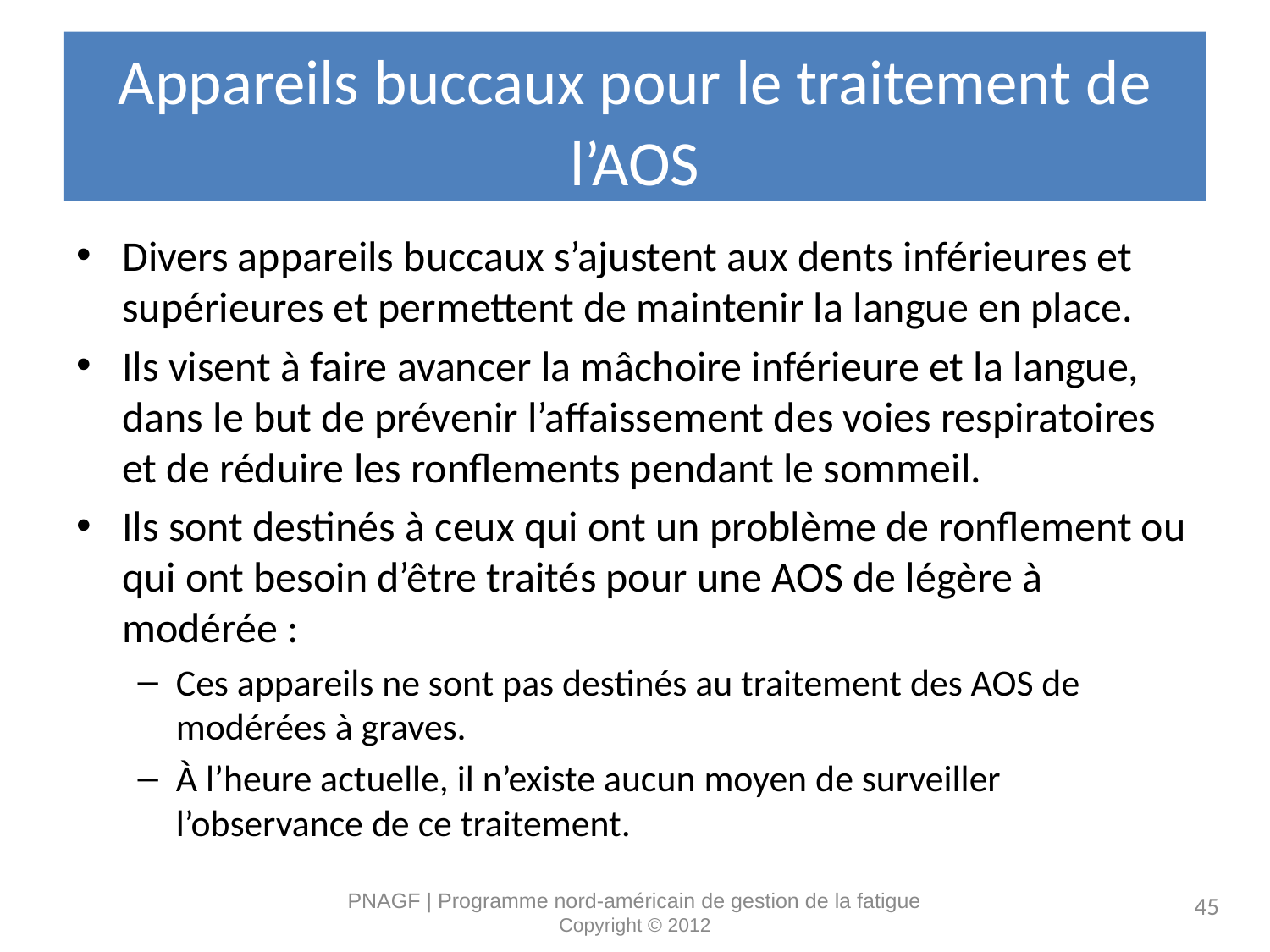

# Appareils buccaux pour le traitement de l’AOS
Divers appareils buccaux s’ajustent aux dents inférieures et supérieures et permettent de maintenir la langue en place.
Ils visent à faire avancer la mâchoire inférieure et la langue, dans le but de prévenir l’affaissement des voies respiratoires et de réduire les ronflements pendant le sommeil.
Ils sont destinés à ceux qui ont un problème de ronflement ou qui ont besoin d’être traités pour une AOS de légère à modérée :
Ces appareils ne sont pas destinés au traitement des AOS de modérées à graves.
À l’heure actuelle, il n’existe aucun moyen de surveiller l’observance de ce traitement.